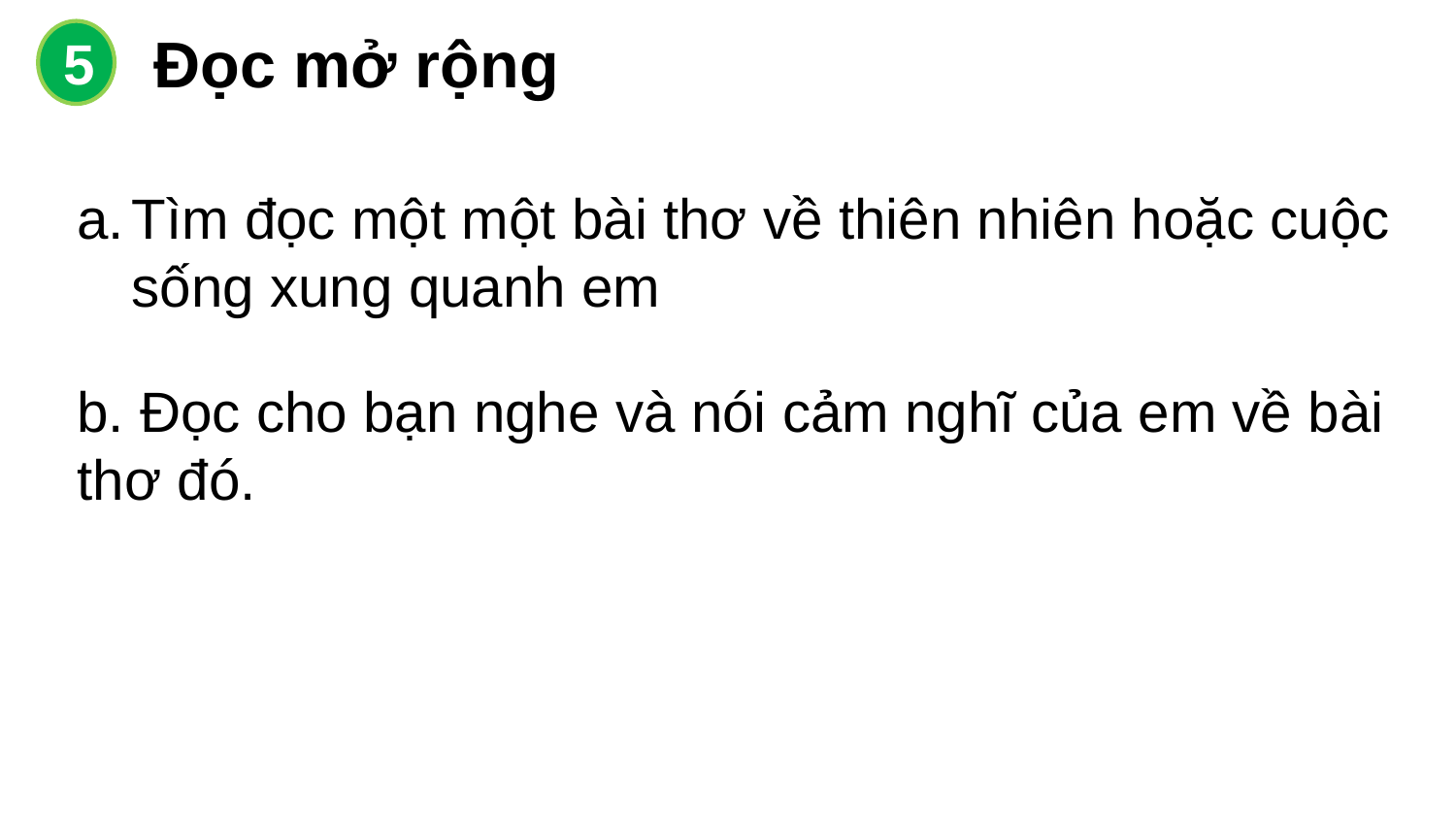

Đọc mở rộng
5
Tìm đọc một một bài thơ về thiên nhiên hoặc cuộc sống xung quanh em
b. Đọc cho bạn nghe và nói cảm nghĩ của em về bài thơ đó.